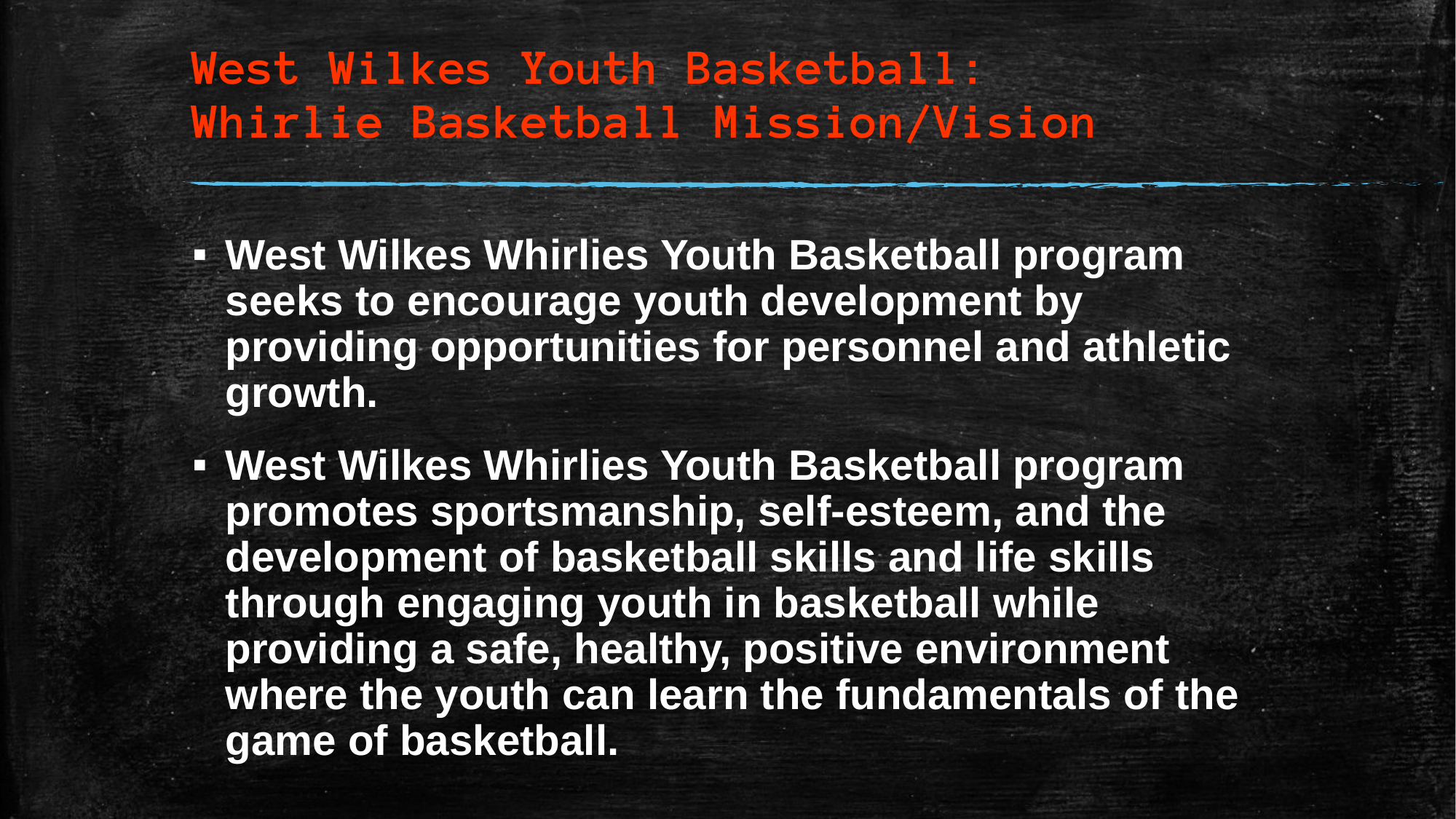

# West Wilkes Youth Basketball: Whirlie Basketball Mission/Vision
West Wilkes Whirlies Youth Basketball program seeks to encourage youth development by providing opportunities for personnel and athletic growth.
West Wilkes Whirlies Youth Basketball program promotes sportsmanship, self-esteem, and the development of basketball skills and life skills through engaging youth in basketball while providing a safe, healthy, positive environment where the youth can learn the fundamentals of the game of basketball.